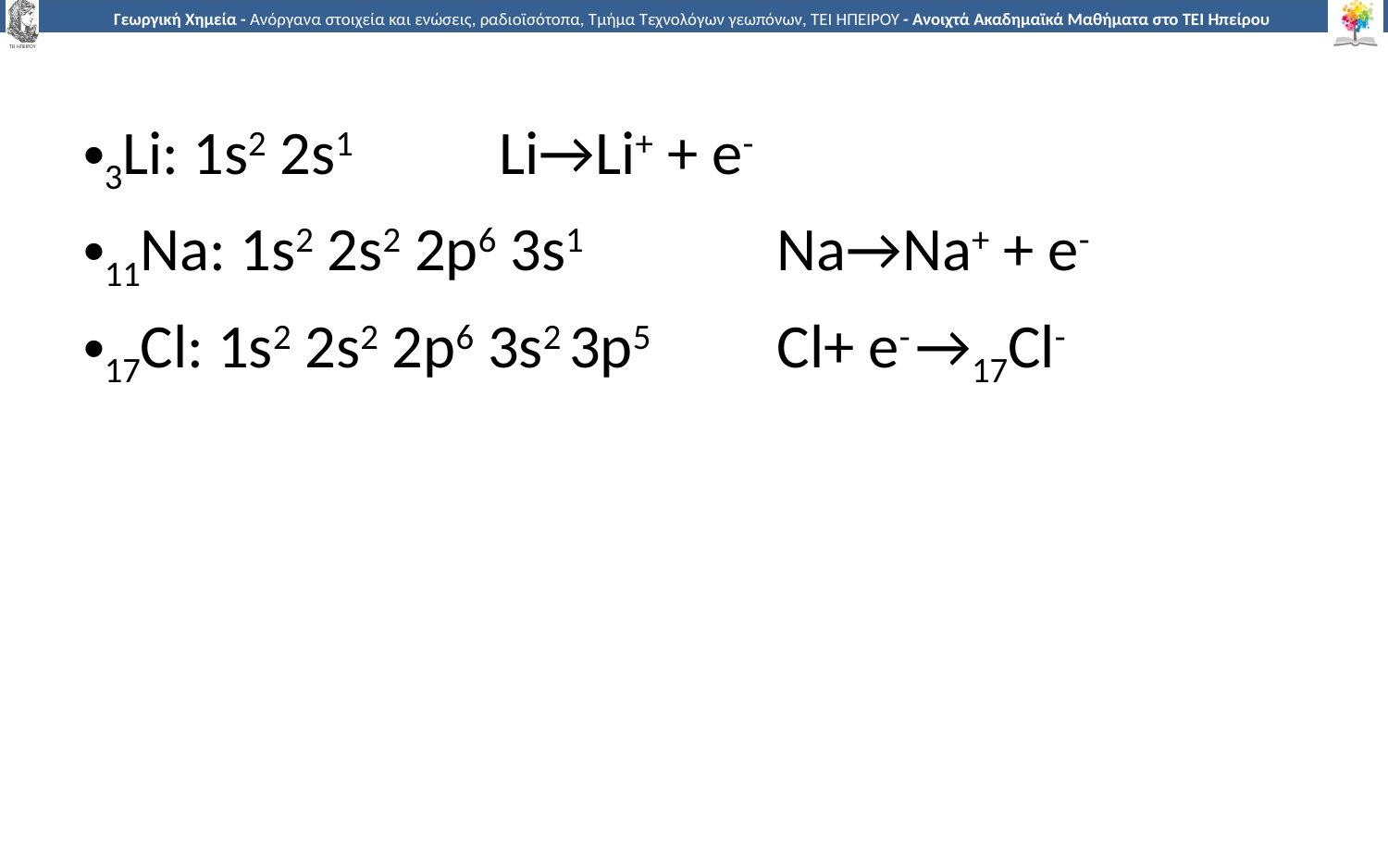

3Li: 1s2 2s1		Li→Li+ + e-
11Na: 1s2 2s2 2p6 3s1		Na→Na+ + e-
17Cl: 1s2 2s2 2p6 3s2 3p5	Cl+ e-	→17Cl-